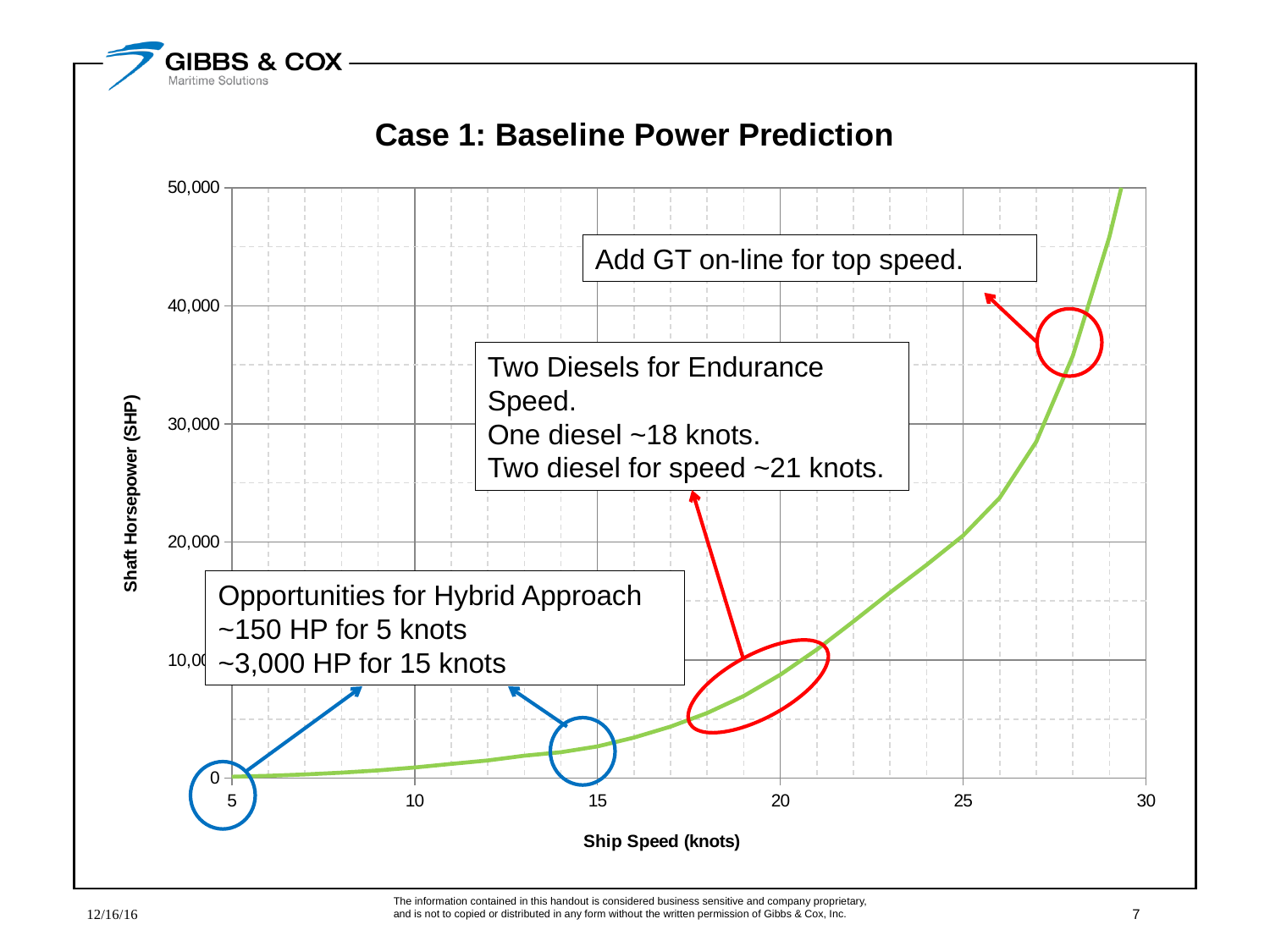

### Chart: Case 1: Baseline Power Prediction

| Category |  |
|---|---|
Add GT on-line for top speed.

Two Diesels for Endurance Speed.
One diesel ~18 knots.
Two diesel for speed ~21 knots.
Opportunities for Hybrid Approach
~150 HP for 5 knots
~3,000 HP for 15 knots